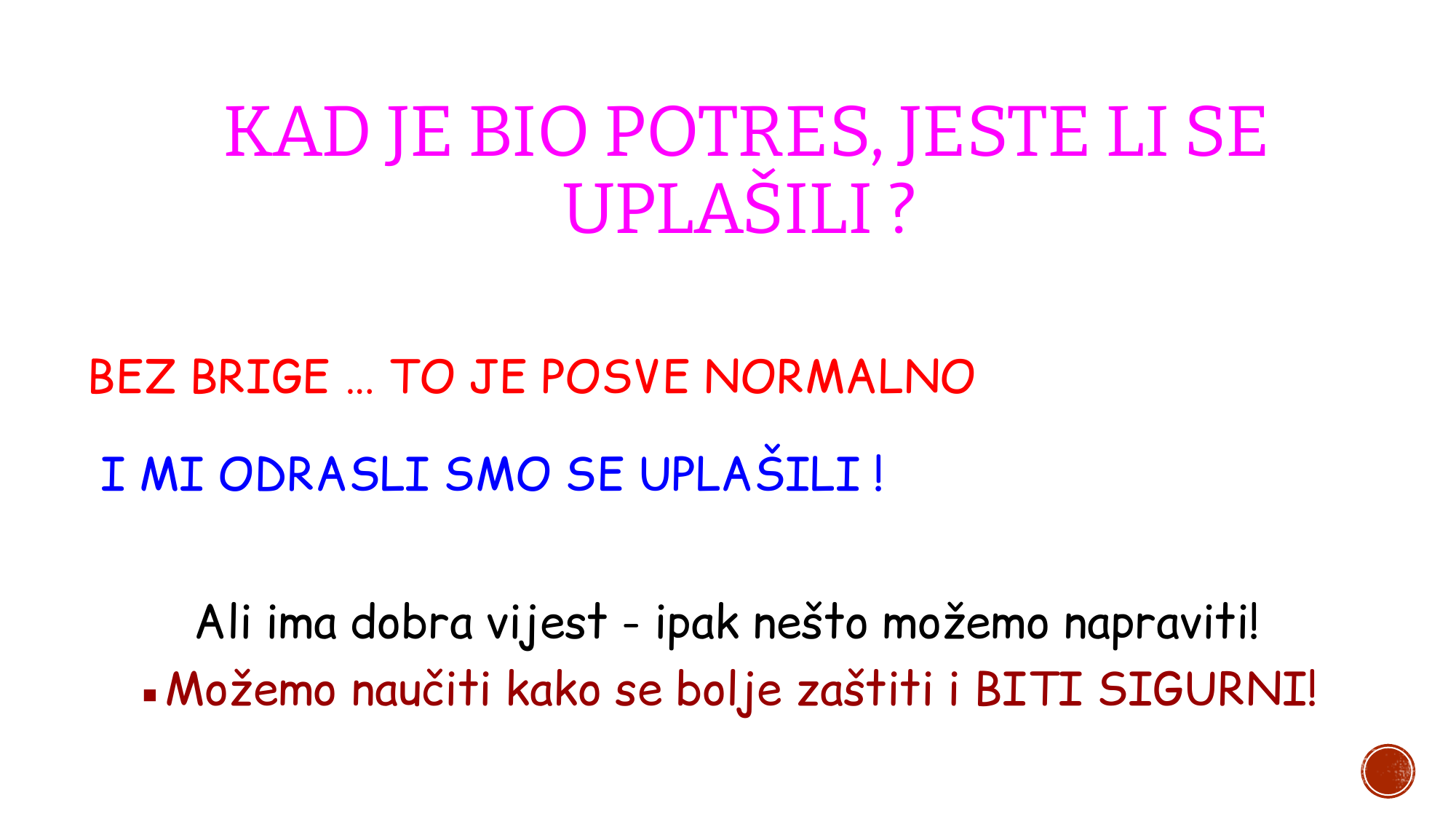

# KAD JE BIO POTRES, JESTE LI SE UPLAŠILI ?
BEZ BRIGE … TO JE POSVE NORMALNO

 I MI ODRASLI SMO SE UPLAŠILI !

Ali ima dobra vijest - ipak nešto možemo napraviti!
Možemo naučiti kako se bolje zaštiti i BITI SIGURNI!